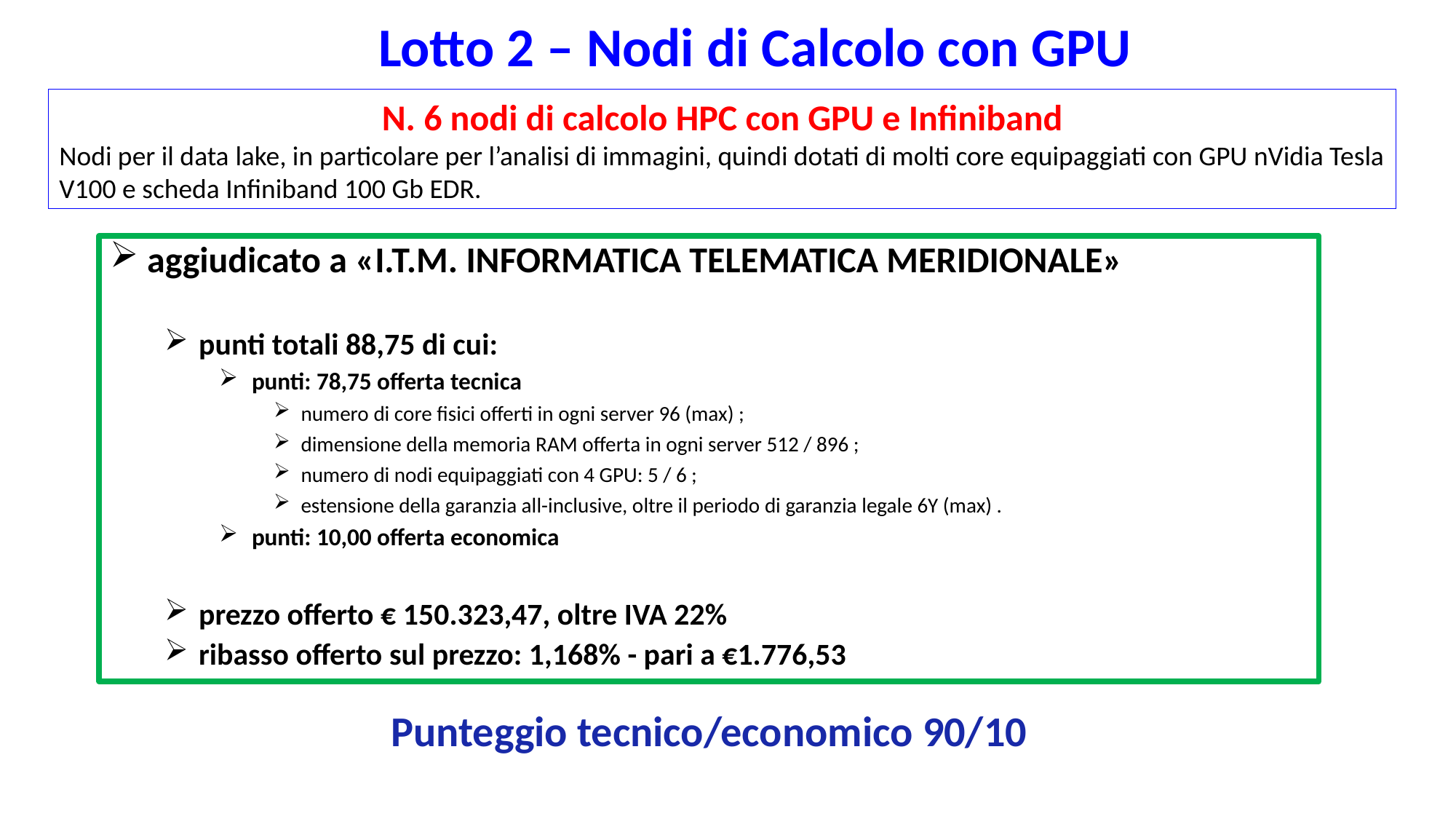

Lotto 2 – Nodi di Calcolo con GPU
N. 6 nodi di calcolo HPC con GPU e Infiniband
Nodi per il data lake, in particolare per l’analisi di immagini, quindi dotati di molti core equipaggiati con GPU nVidia Tesla V100 e scheda Infiniband 100 Gb EDR.
 aggiudicato a «I.T.M. INFORMATICA TELEMATICA MERIDIONALE»

 punti totali 88,75 di cui:
 punti: 78,75 offerta tecnica
numero di core fisici offerti in ogni server 96 (max) ;
dimensione della memoria RAM offerta in ogni server 512 / 896 ;
numero di nodi equipaggiati con 4 GPU: 5 / 6 ;
estensione della garanzia all-inclusive, oltre il periodo di garanzia legale 6Y (max) .
 punti: 10,00 offerta economica

 prezzo offerto € 150.323,47, oltre IVA 22%
 ribasso offerto sul prezzo: 1,168% - pari a €1.776,53

Punteggio tecnico/economico 90/10